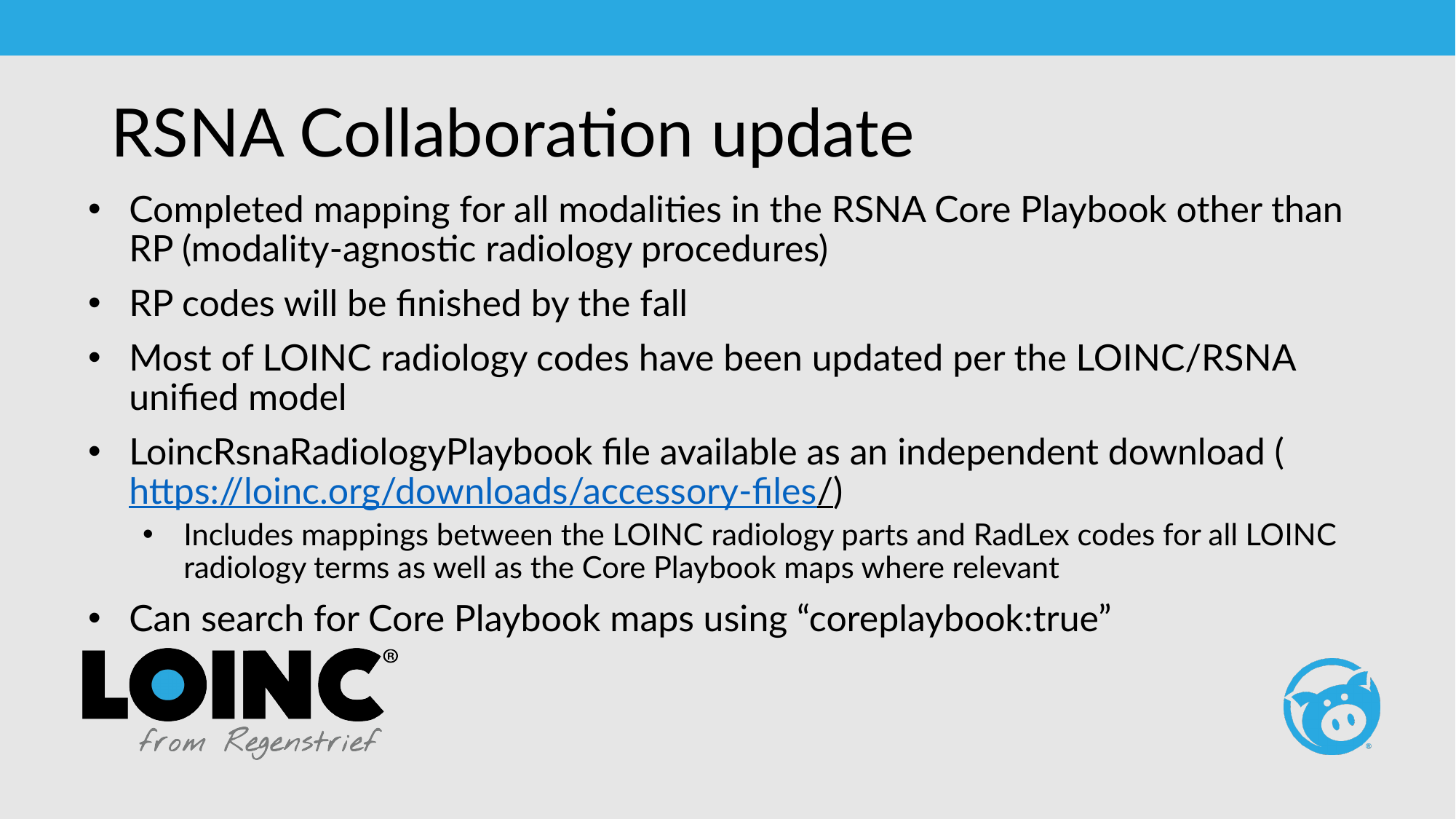

# RSNA Collaboration update
Completed mapping for all modalities in the RSNA Core Playbook other than RP (modality-agnostic radiology procedures)
RP codes will be finished by the fall
Most of LOINC radiology codes have been updated per the LOINC/RSNA unified model
LoincRsnaRadiologyPlaybook file available as an independent download (https://loinc.org/downloads/accessory-files/)
Includes mappings between the LOINC radiology parts and RadLex codes for all LOINC radiology terms as well as the Core Playbook maps where relevant
Can search for Core Playbook maps using “coreplaybook:true”